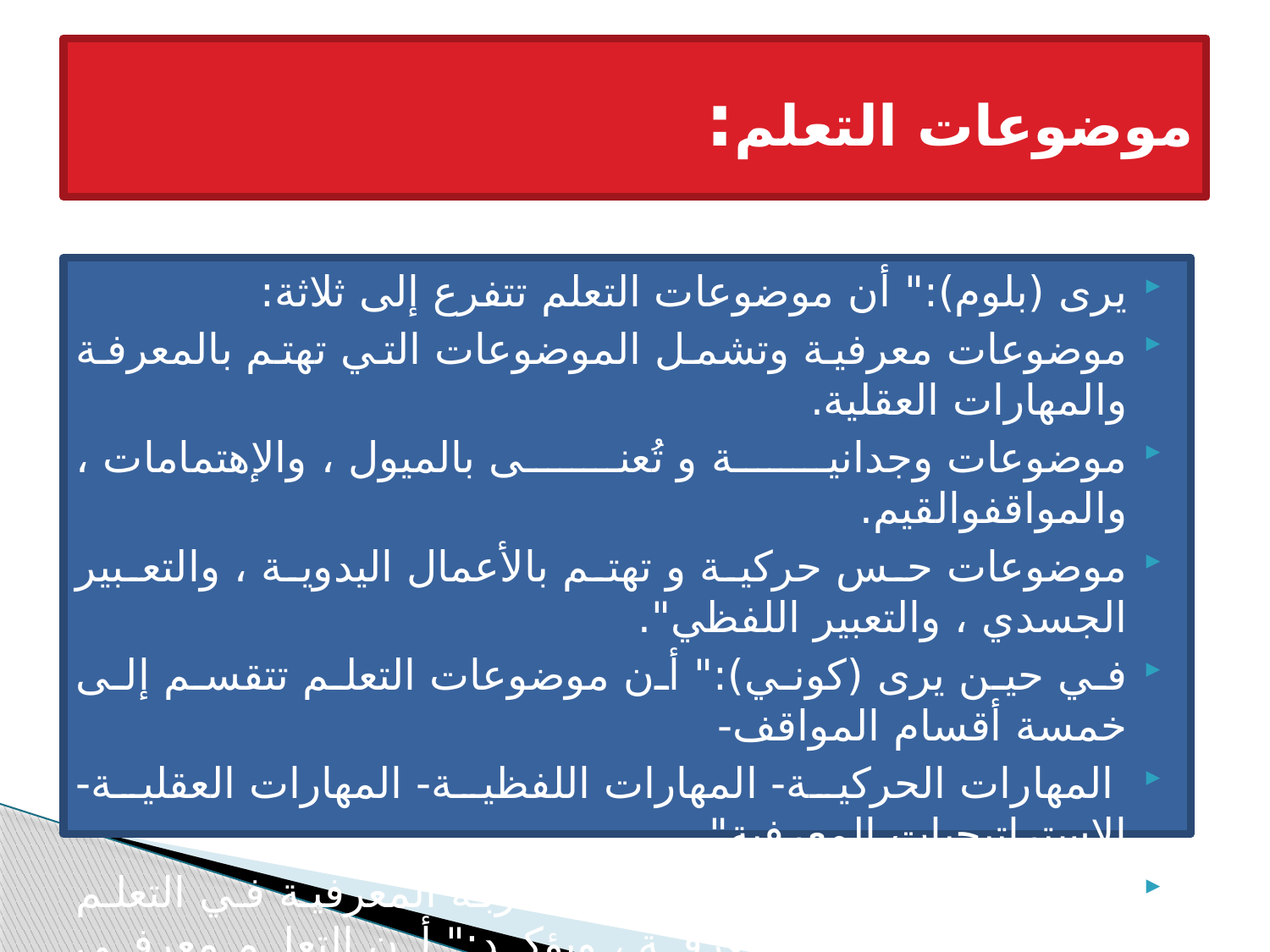

# موضوعات التعلم:
يرى (بلوم):" أن موضوعات التعلم تتفرع إلى ثلاثة:
موضوعات معرفية وتشمل الموضوعات التي تهتم بالمعرفة والمهارات العقلية.
موضوعات وجدانية و تُعنى بالميول ، والإهتمامات ، والمواقفوالقيم.
موضوعات حس حركية و تهتم بالأعمال اليدوية ، والتعبير الجسدي ، والتعبير اللفظي".
في حين يرى (كوني):" أن موضوعات التعلم تتقسم إلى خمسة أقسام المواقف-
 المهارات الحركية- المهارات اللفظية- المهارات العقلية- الإستراتيجيات المعرفية".
 أما (تارديف) فهوينتمي إلى المقاربة المعرفية في التعلم التي تركز على المعرفة ، ويؤكد:" أن التعلم معرفي وموضوعاته معرفية وهي ثلاثة أنواع: المعارف المثيرة- المعارف الإجرائية- المعارف الشرطية".